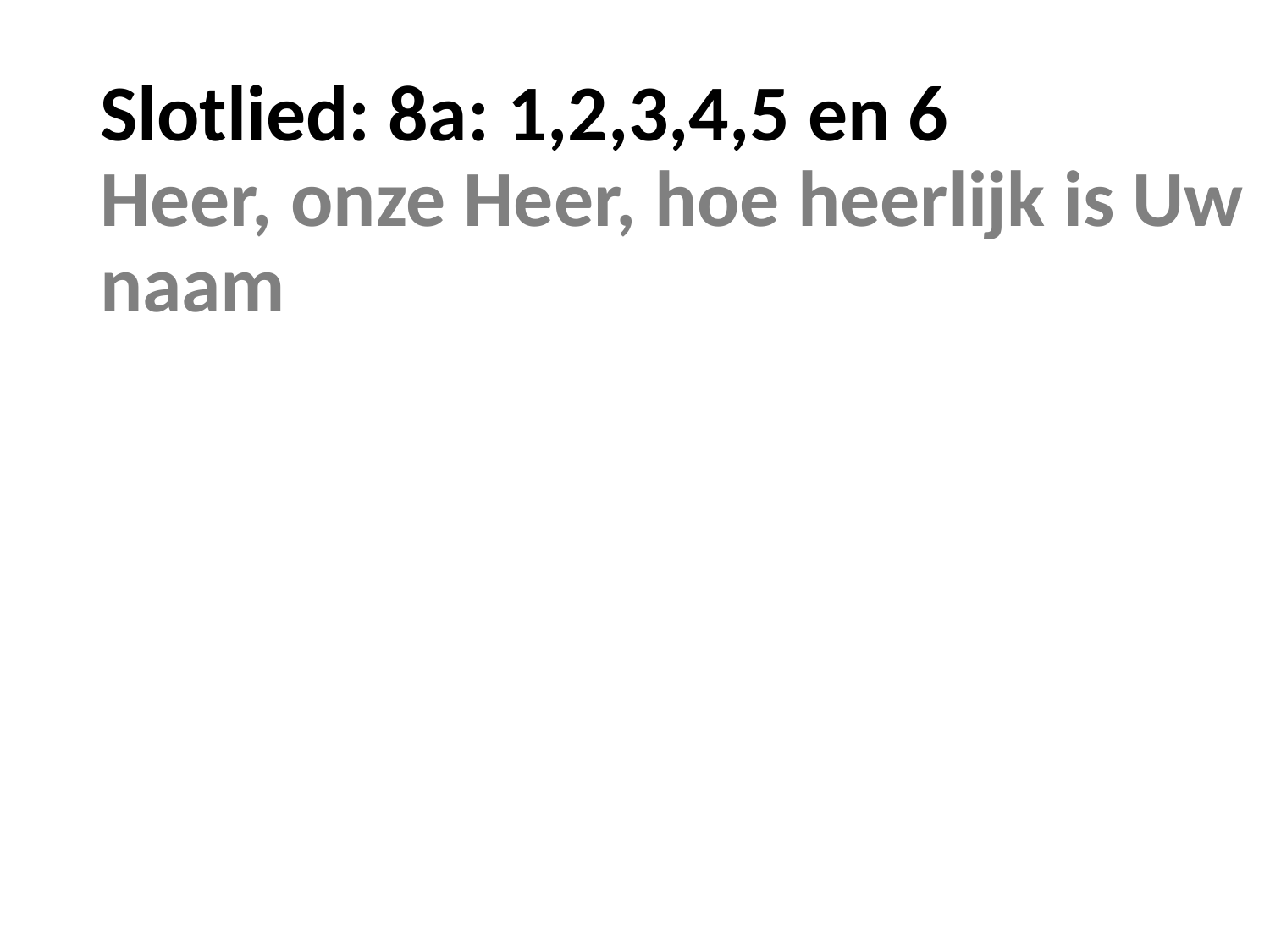

# Slotlied: 8a: 1,2,3,4,5 en 6 Heer, onze Heer, hoe heerlijk is Uw naam